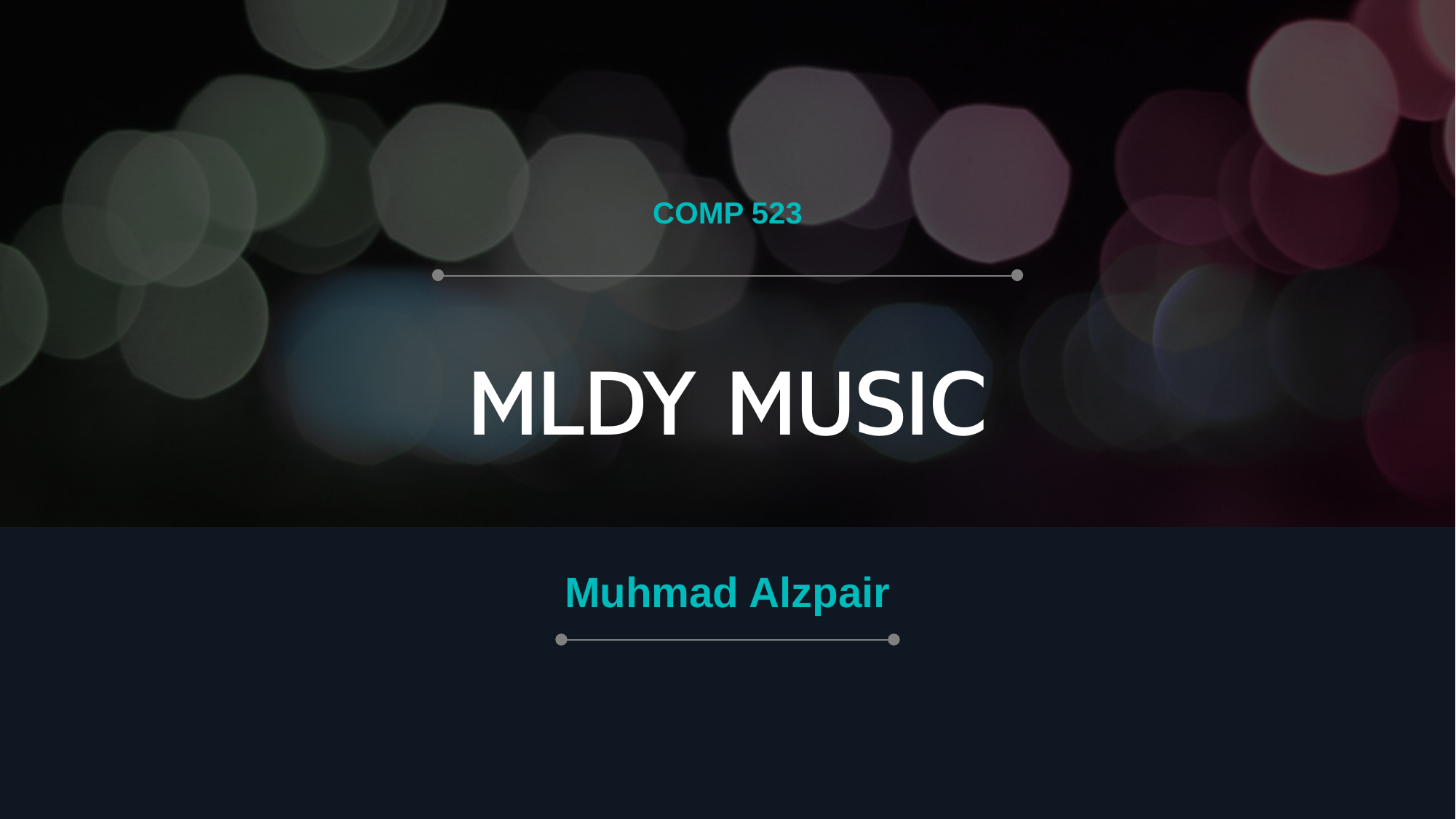

COMP 523
# MLDY MUSIC
Muhmad Alzpair